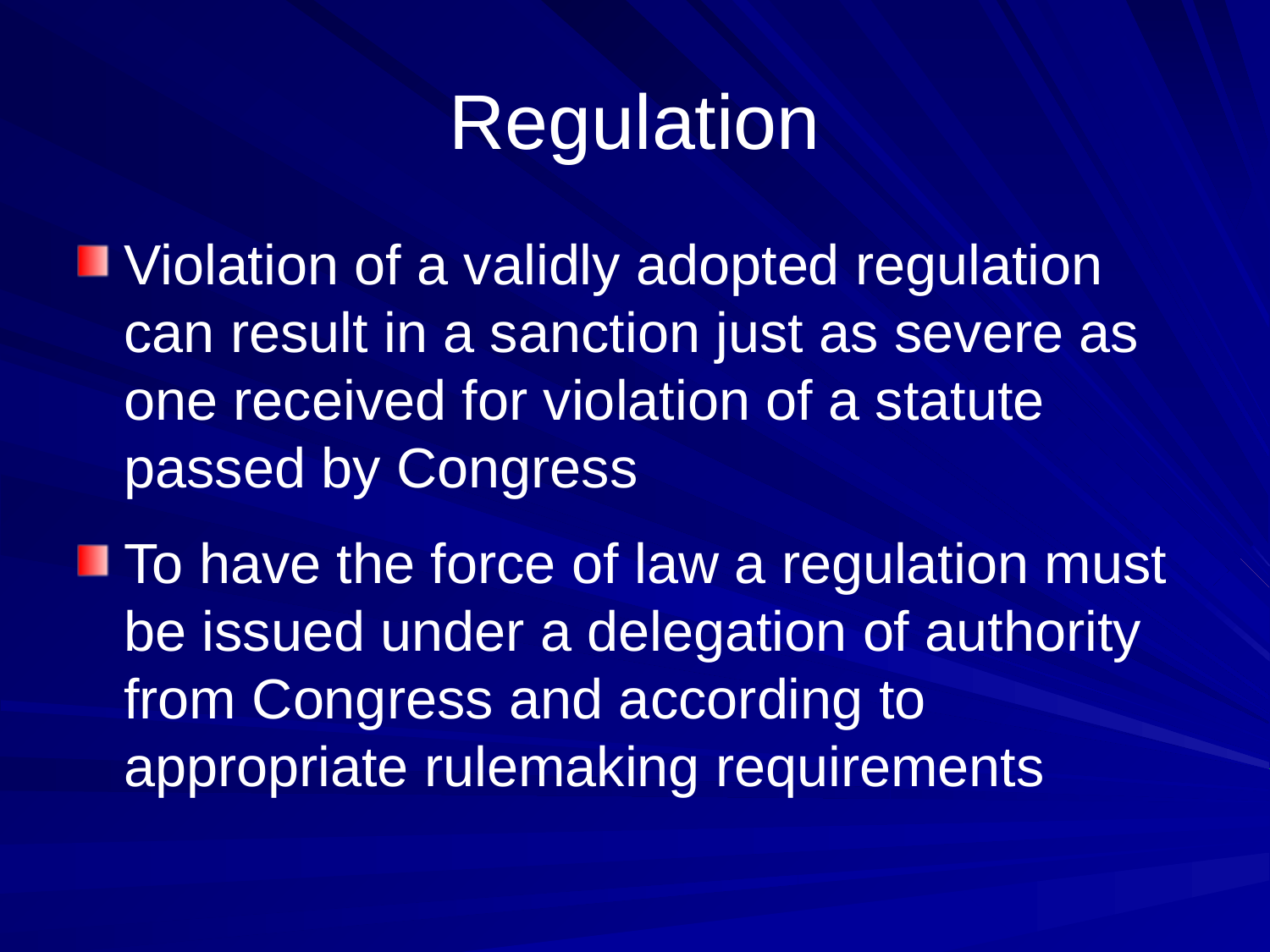

# Regulation
Violation of a validly adopted regulation can result in a sanction just as severe as one received for violation of a statute passed by Congress
To have the force of law a regulation must be issued under a delegation of authority from Congress and according to appropriate rulemaking requirements